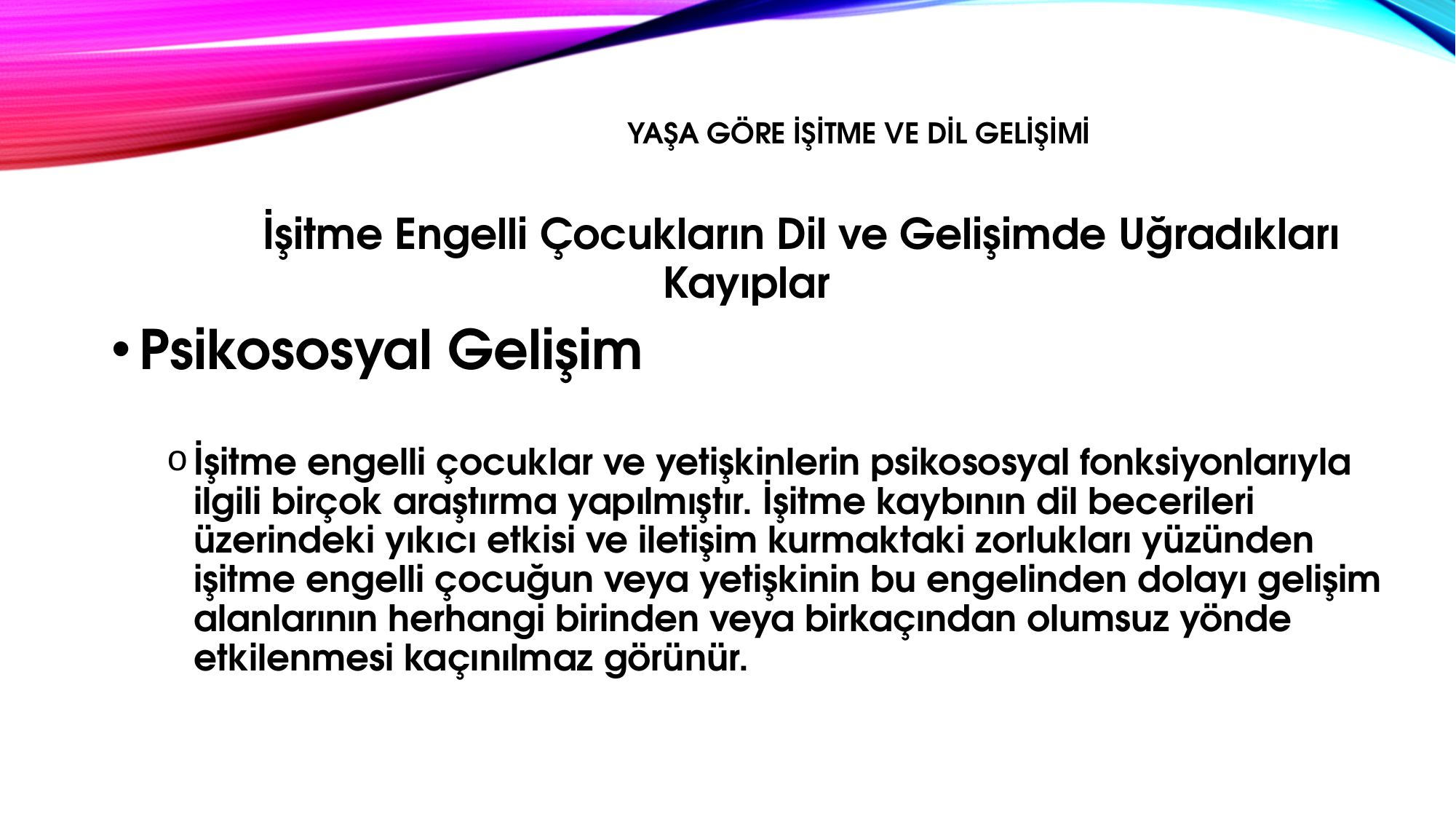

# Yaşa Göre İşitme ve dil gelişimi
	İşitme Engelli Çocukların Dil ve Gelişimde Uğradıkları Kayıplar
Psikososyal Gelişim

İşitme engelli çocuklar ve yetişkinlerin psikososyal fonksiyonlarıyla ilgili birçok araştırma yapılmıştır. İşitme kaybının dil becerileri üzerindeki yıkıcı etkisi ve iletişim kurmaktaki zorlukları yüzünden işitme engelli çocuğun veya yetişkinin bu engelinden dolayı gelişim alanlarının herhangi birinden veya birkaçından olumsuz yönde etkilenmesi kaçınılmaz görünür.